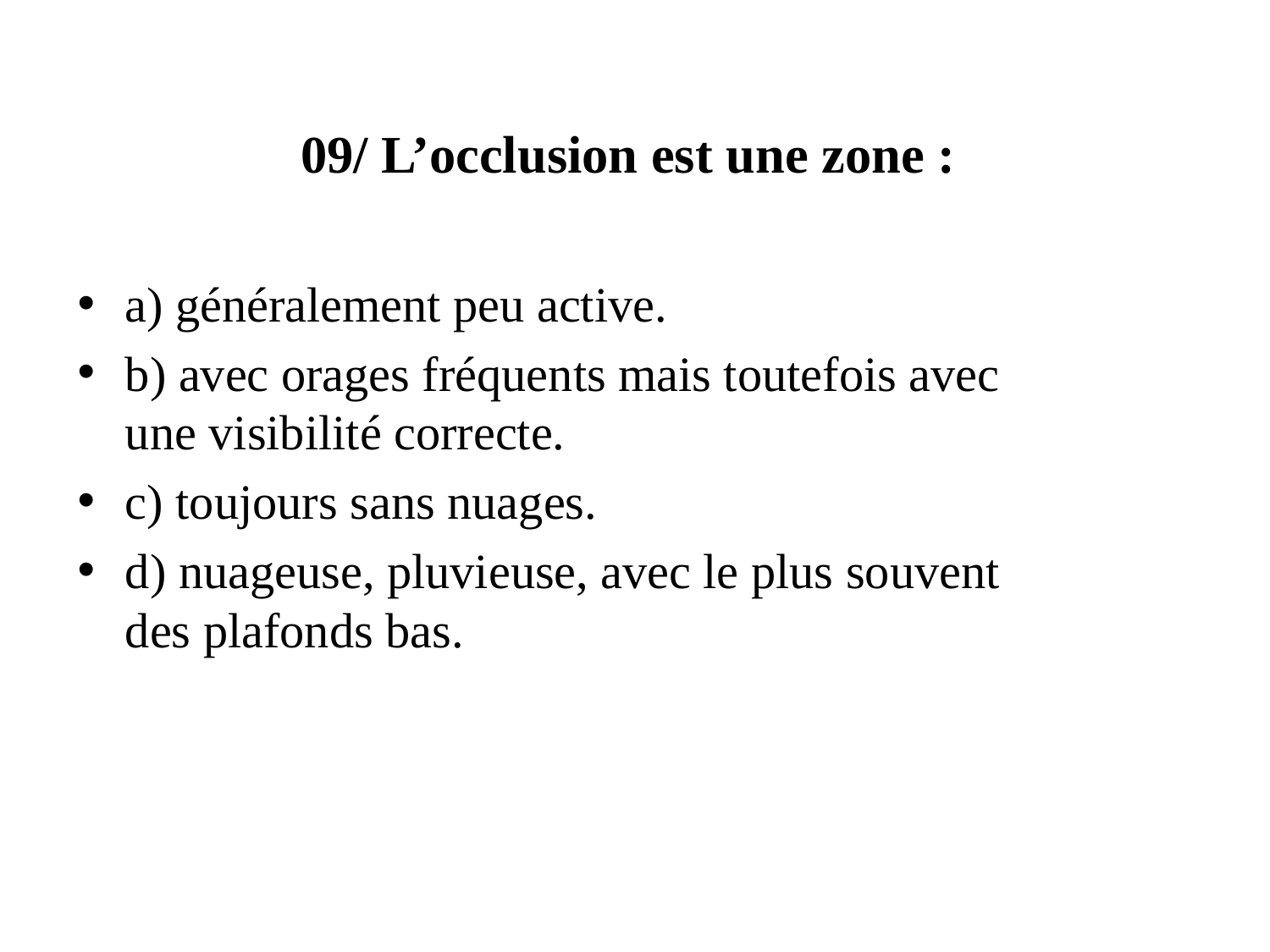

# 09/ L’occlusion est une zone :
a) généralement peu active.
b) avec orages fréquents mais toutefois avec une visibilité correcte.
c) toujours sans nuages.
d) nuageuse, pluvieuse, avec le plus souvent des plafonds bas.